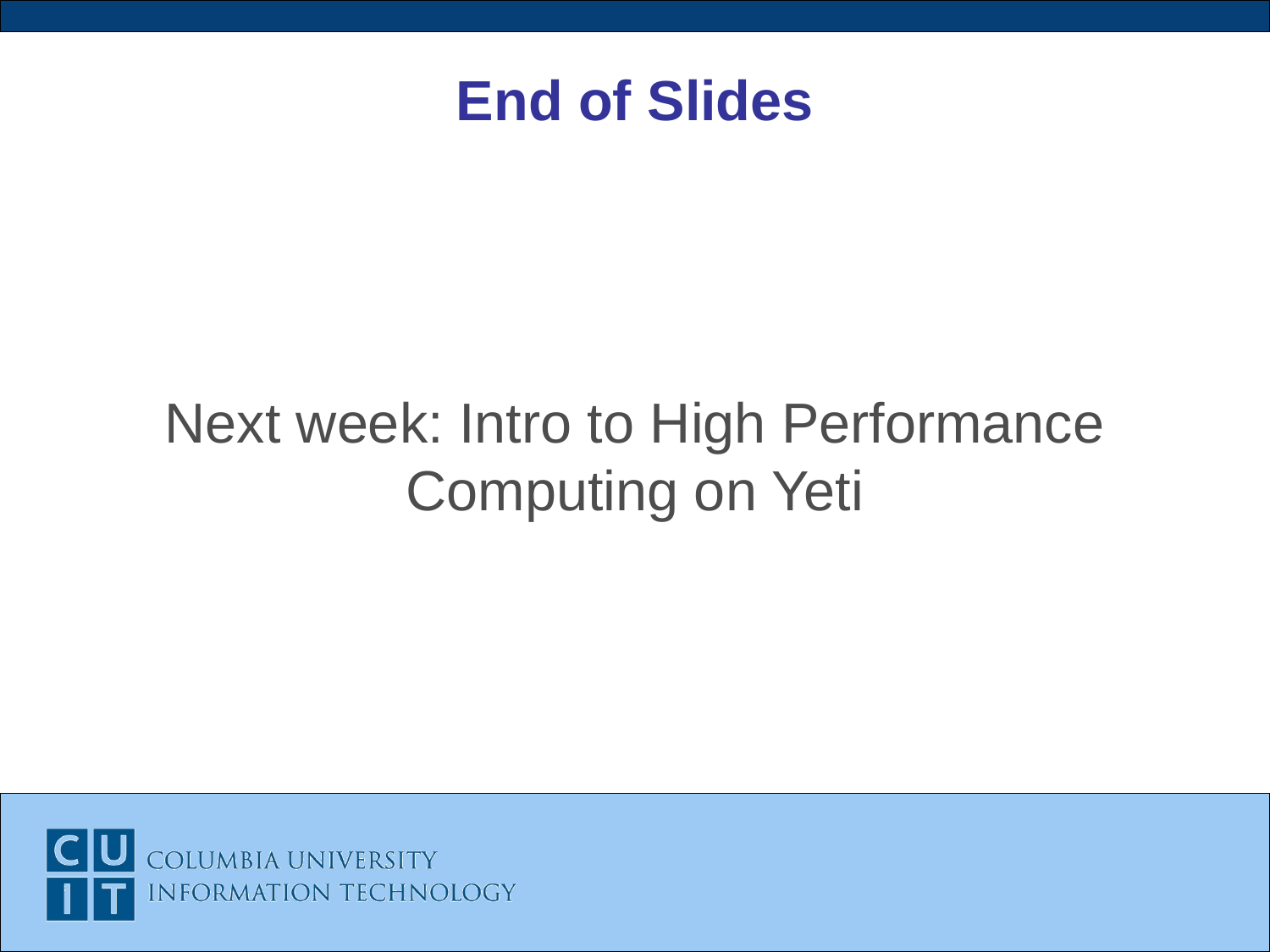

# End of Slides

Next week: Intro to High Performance Computing on Yeti